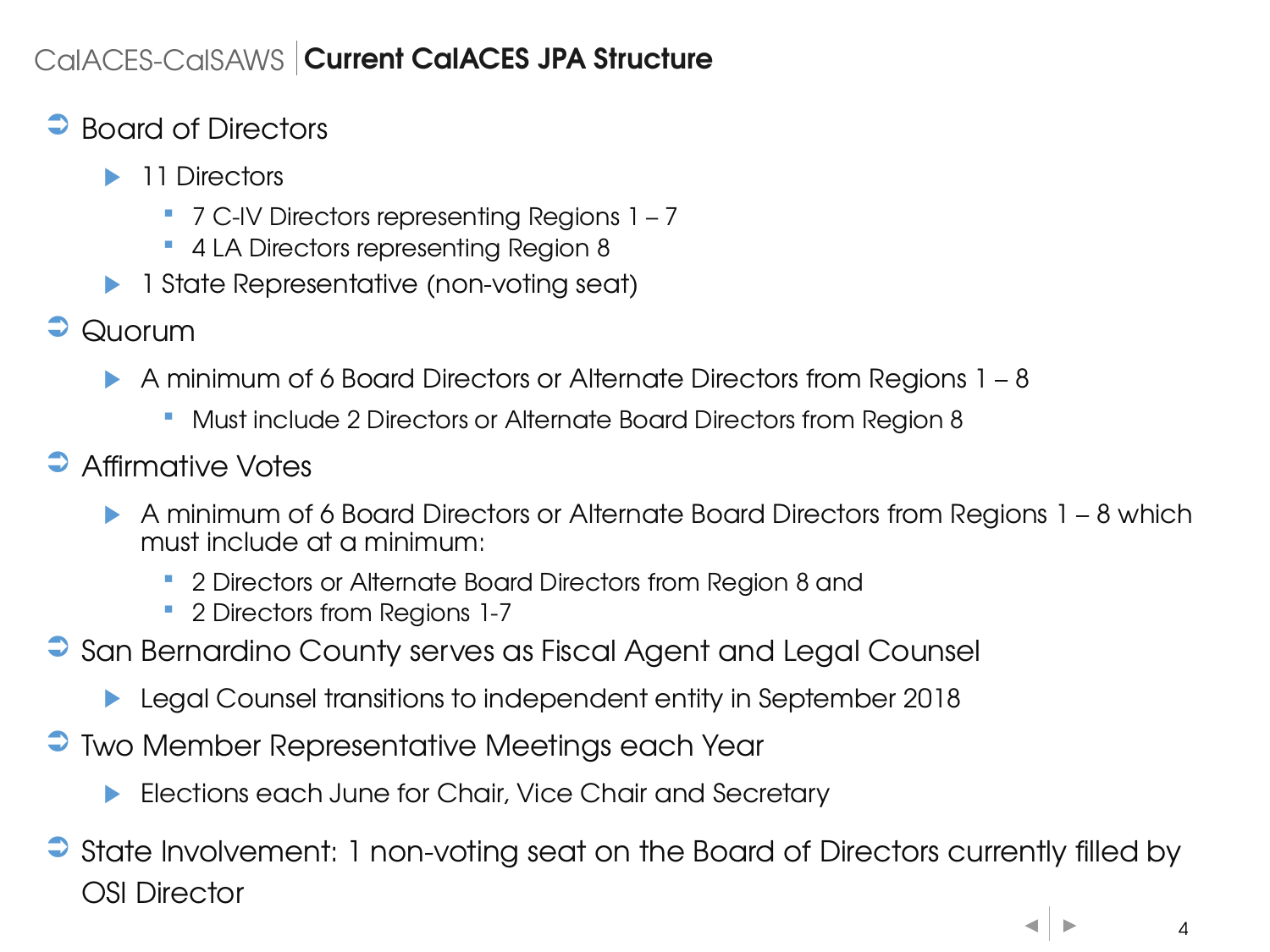

Current CalACES JPA Structure
Board of Directors
11 Directors
7 C-IV Directors representing Regions 1 – 7
4 LA Directors representing Region 8
1 State Representative (non-voting seat)
Quorum
A minimum of 6 Board Directors or Alternate Directors from Regions 1 – 8
Must include 2 Directors or Alternate Board Directors from Region 8
Affirmative Votes
A minimum of 6 Board Directors or Alternate Board Directors from Regions 1 – 8 which must include at a minimum:
2 Directors or Alternate Board Directors from Region 8 and
2 Directors from Regions 1-7
San Bernardino County serves as Fiscal Agent and Legal Counsel
Legal Counsel transitions to independent entity in September 2018
Two Member Representative Meetings each Year
Elections each June for Chair, Vice Chair and Secretary
State Involvement: 1 non-voting seat on the Board of Directors currently filled by OSI Director